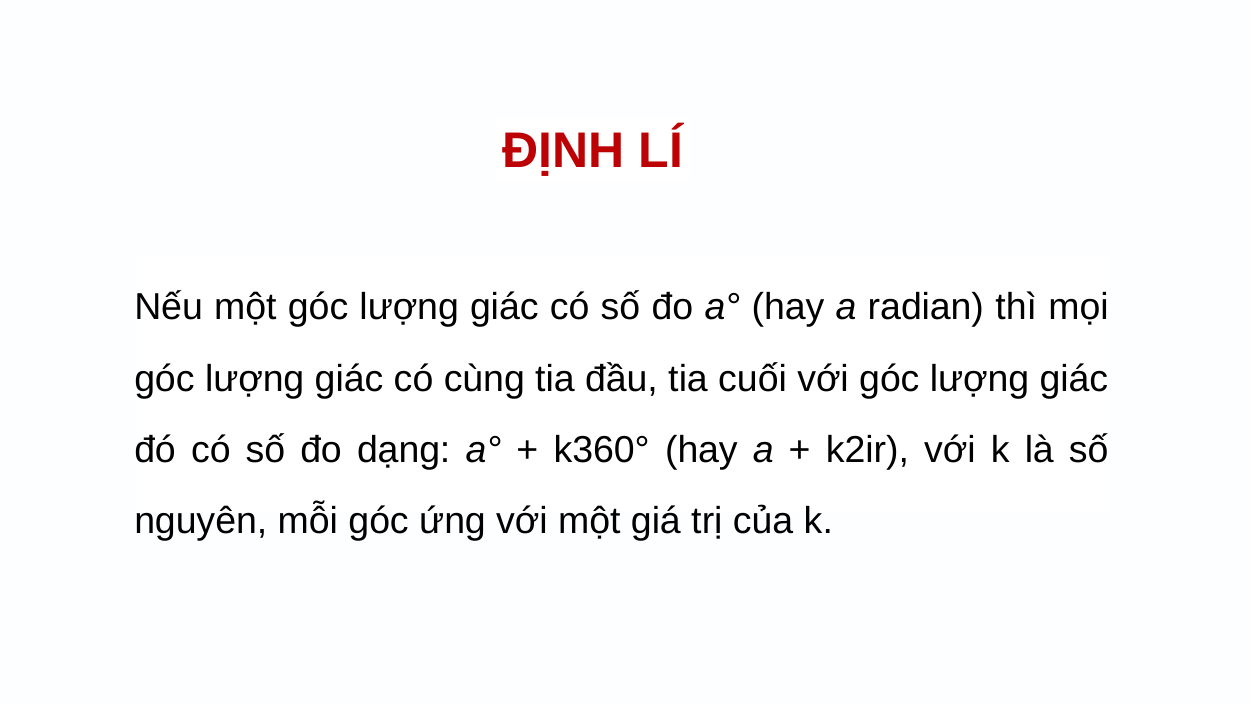

ĐỊNH LÍ
Nếu một góc lượng giác có số đo a° (hay a radian) thì mọi góc lượng giác có cùng tia đầu, tia cuối với góc lượng giác đó có số đo dạng: a° + k360° (hay a + k2ir), với k là số nguyên, mỗi góc ứng với một giá trị của k.